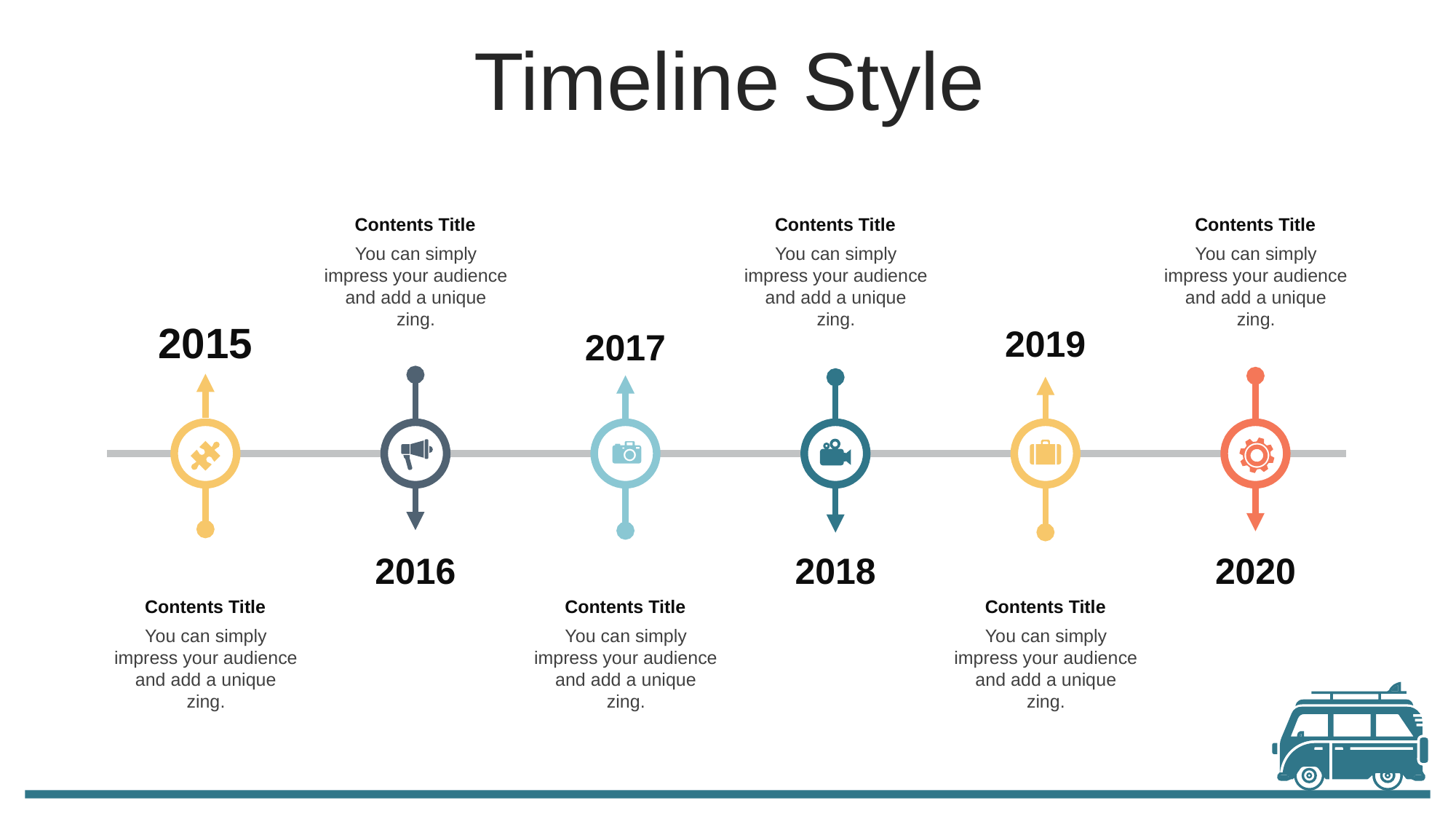

Timeline Style
Contents Title
You can simply impress your audience and add a unique zing.
Contents Title
You can simply impress your audience and add a unique zing.
Contents Title
You can simply impress your audience and add a unique zing.
2015
2019
2017

2016
2018
2020
Contents Title
You can simply impress your audience and add a unique zing.
Contents Title
You can simply impress your audience and add a unique zing.
Contents Title
You can simply impress your audience and add a unique zing.